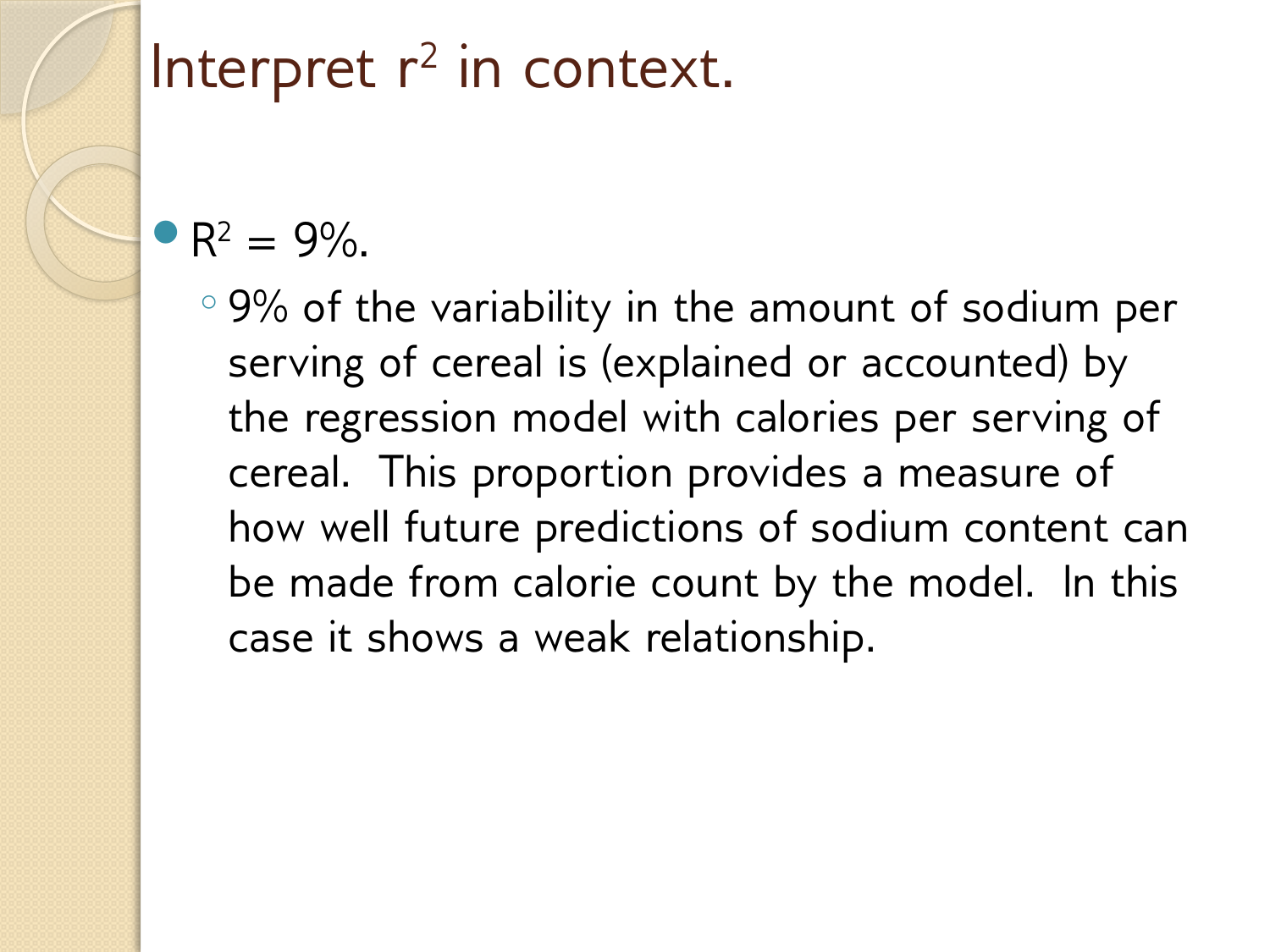

# Interpret r2 in context.
R2 = 9%.
9% of the variability in the amount of sodium per serving of cereal is (explained or accounted) by the regression model with calories per serving of cereal.  This proportion provides a measure of how well future predictions of sodium content can be made from calorie count by the model.  In this case it shows a weak relationship.